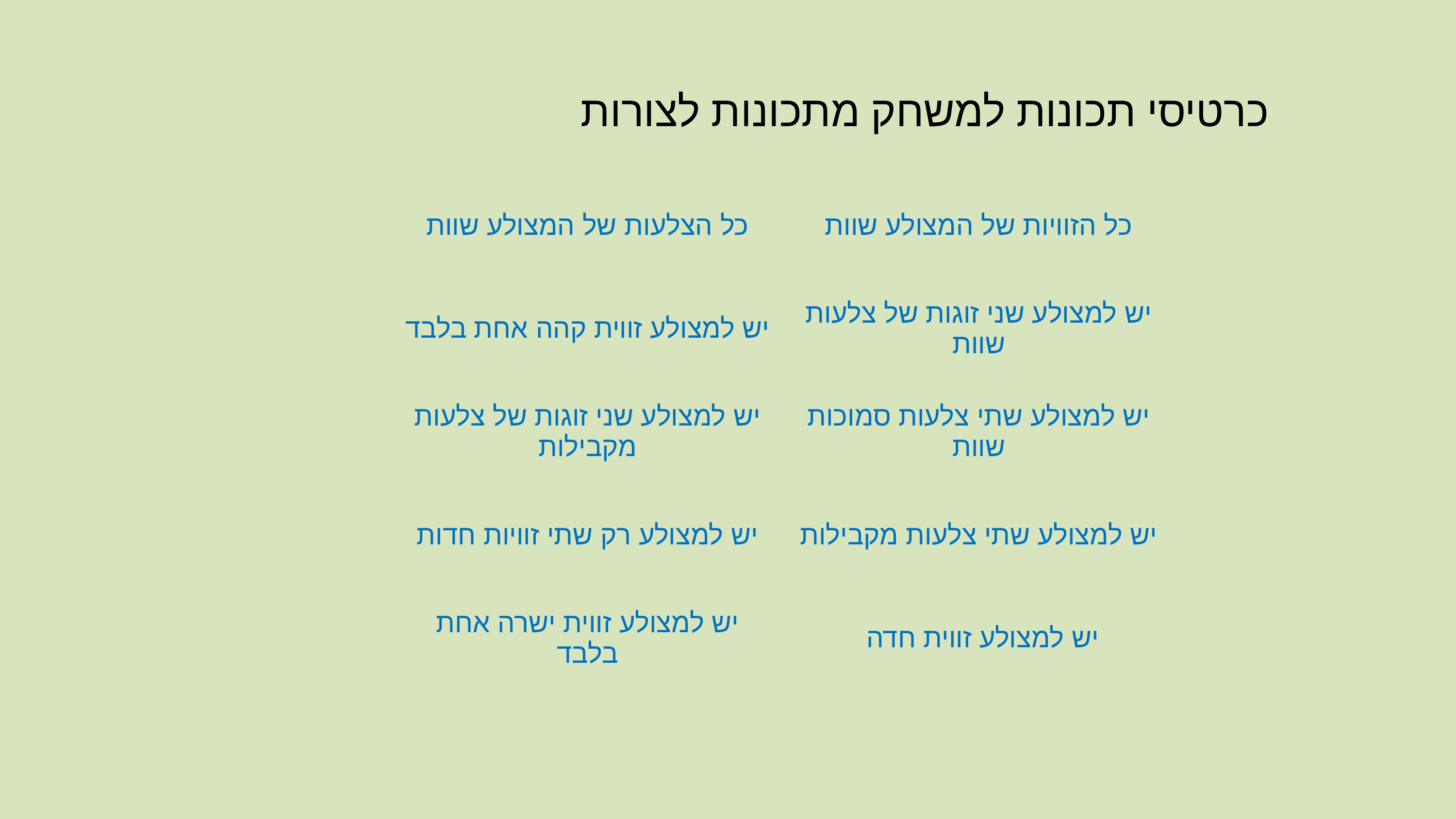

כרטיסי תכונות למשחק מתכונות לצורות
| כל הצלעות של המצולע שוות | כל הזוויות של המצולע שוות |
| --- | --- |
| יש למצולע זווית קהה אחת בלבד | יש למצולע שני זוגות של צלעות שוות |
| יש למצולע שני זוגות של צלעות מקבילות | יש למצולע שתי צלעות סמוכות שוות |
| יש למצולע רק שתי זוויות חדות | יש למצולע שתי צלעות מקבילות |
| יש למצולע זווית ישרה אחת בלבד | יש למצולע זווית חדה |